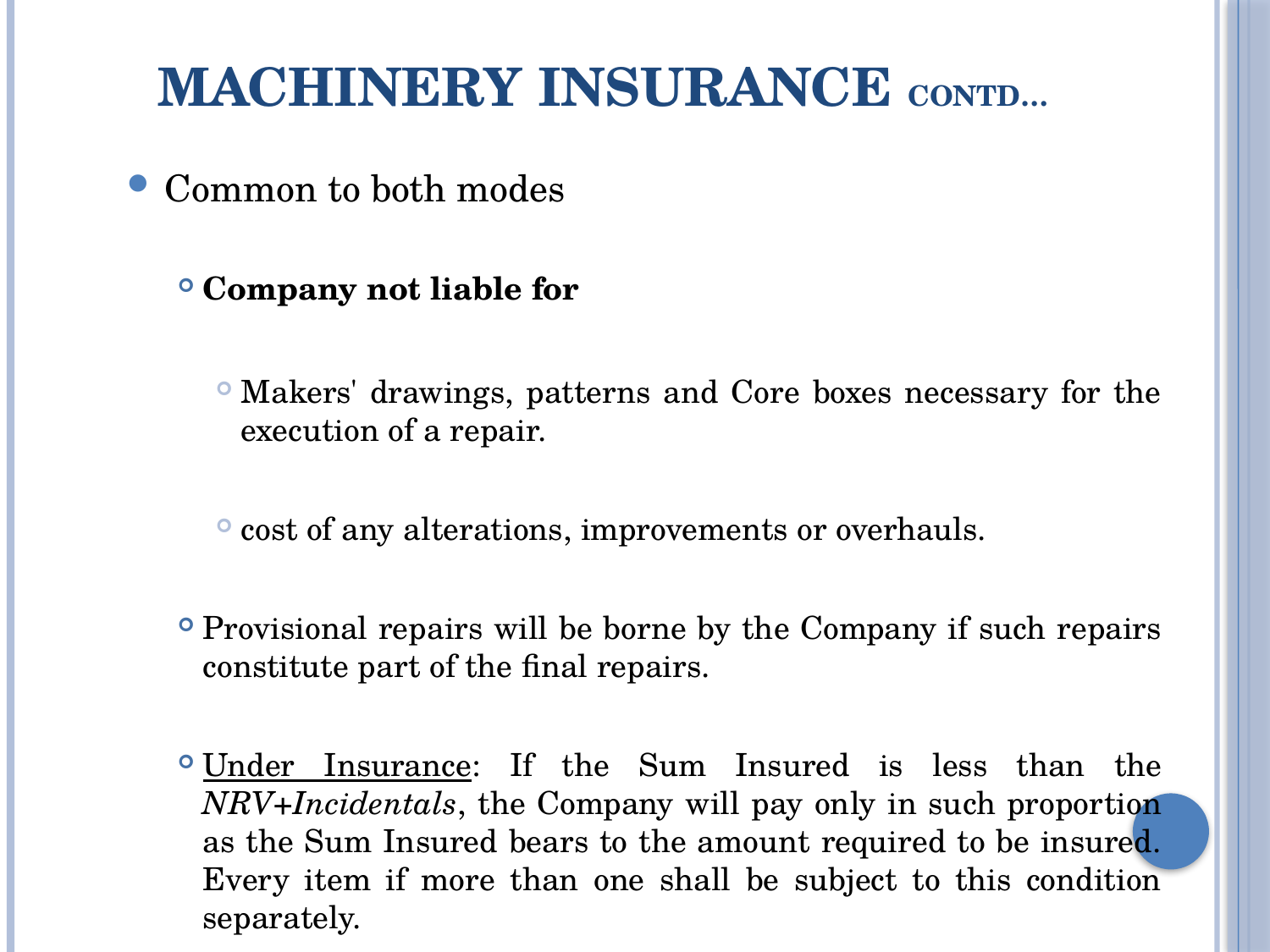

# Machinery Insurance Contd…
Common to both modes

Company not liable for

Makers' drawings, patterns and Core boxes necessary for the execution of a repair.

cost of any alterations, improvements or overhauls.

Provisional repairs will be borne by the Company if such repairs constitute part of the final repairs.

Under Insurance: If the Sum Insured is less than the NRV+Incidentals, the Company will pay only in such proportion as the Sum Insured bears to the amount required to be insured. Every item if more than one shall be subject to this condition separately.